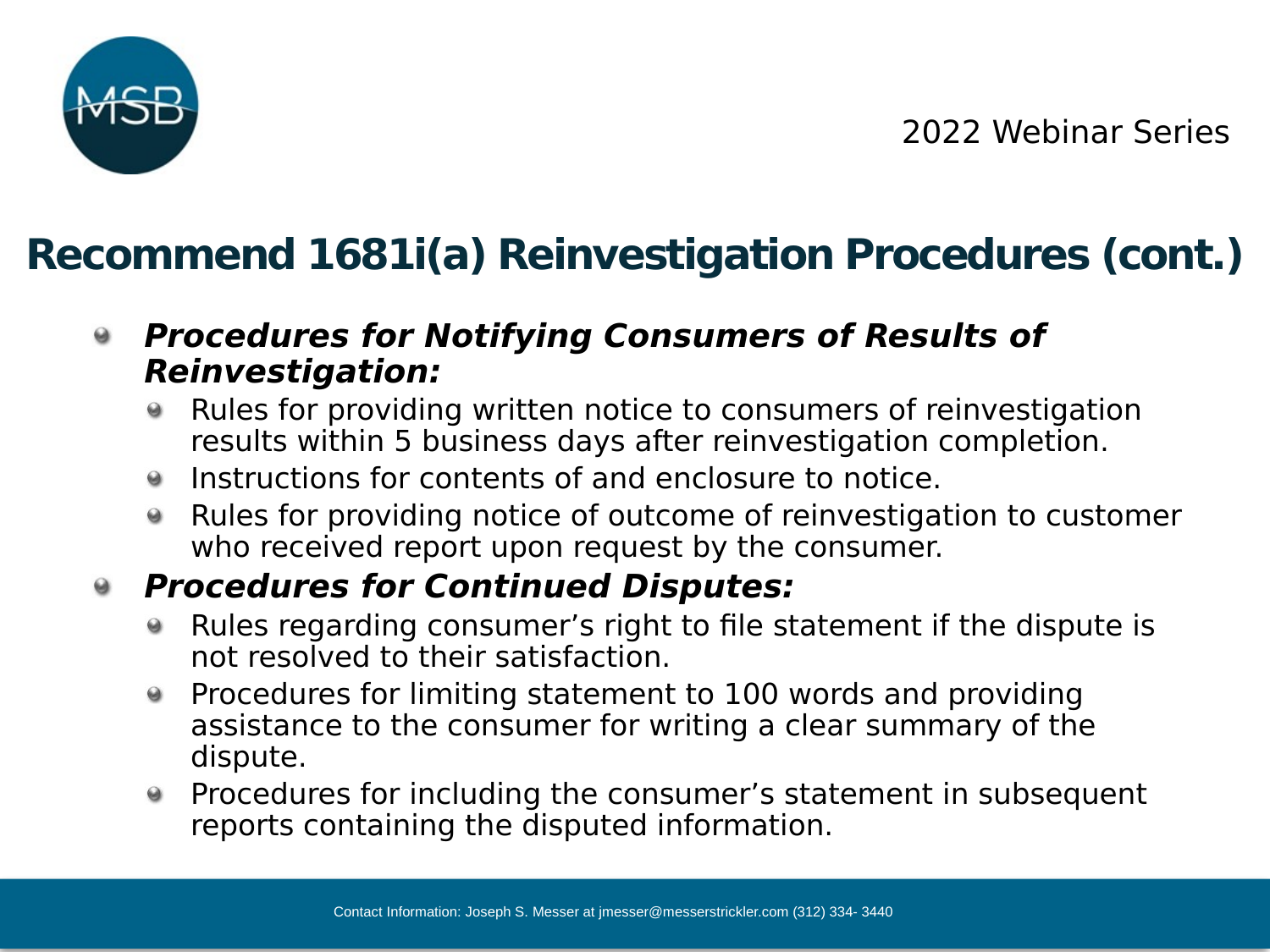

# Recommend 1681i(a) Reinvestigation Procedures (cont.)
Procedures for Notifying Consumers of Results of Reinvestigation:
Rules for providing written notice to consumers of reinvestigation results within 5 business days after reinvestigation completion.
Instructions for contents of and enclosure to notice.
Rules for providing notice of outcome of reinvestigation to customer who received report upon request by the consumer.
Procedures for Continued Disputes:
Rules regarding consumer’s right to file statement if the dispute is not resolved to their satisfaction.
Procedures for limiting statement to 100 words and providing assistance to the consumer for writing a clear summary of the dispute.
Procedures for including the consumer’s statement in subsequent reports containing the disputed information.